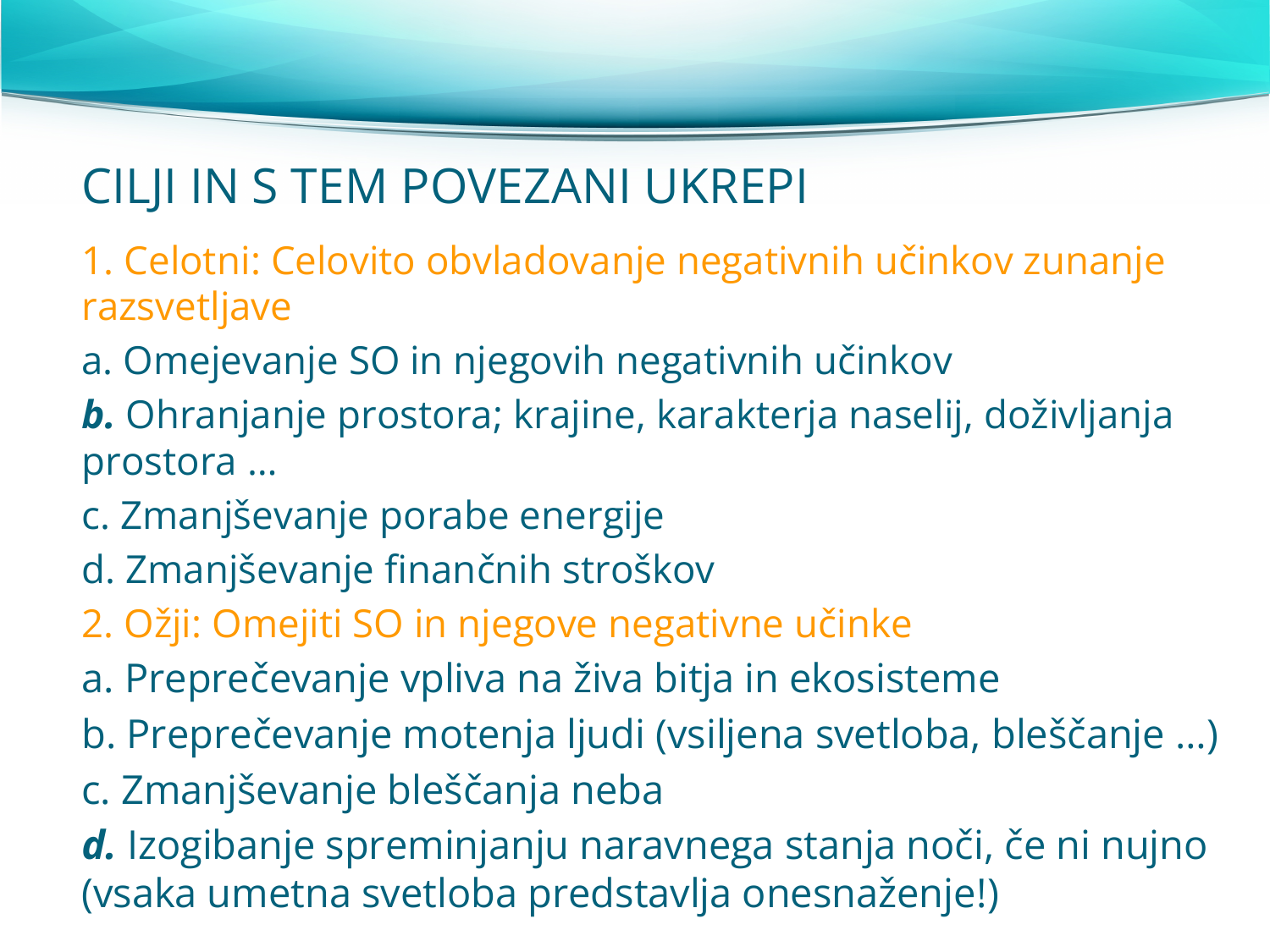

CILJI IN S TEM POVEZANI UKREPI

1. Celotni: Celovito obvladovanje negativnih učinkov zunanje razsvetljave
a. Omejevanje SO in njegovih negativnih učinkov
b. Ohranjanje prostora; krajine, karakterja naselij, doživljanja prostora …
c. Zmanjševanje porabe energije
d. Zmanjševanje finančnih stroškov
2. Ožji: Omejiti SO in njegove negativne učinke
a. Preprečevanje vpliva na živa bitja in ekosisteme
b. Preprečevanje motenja ljudi (vsiljena svetloba, bleščanje …)
c. Zmanjševanje bleščanja neba
d. Izogibanje spreminjanju naravnega stanja noči, če ni nujno (vsaka umetna svetloba predstavlja onesnaženje!)